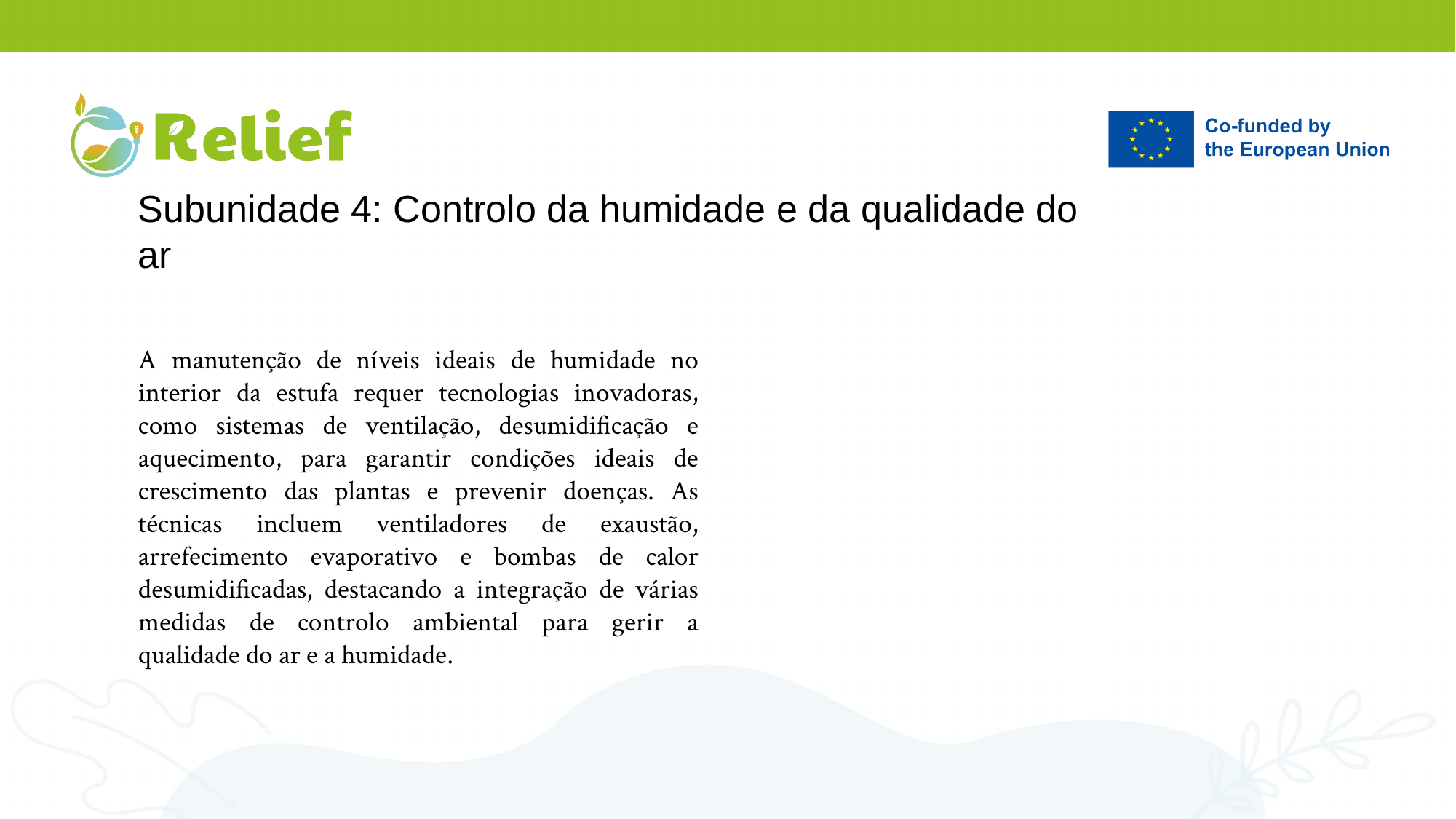

Subunidade 4: Controlo da humidade e da qualidade do ar
A manutenção de níveis ideais de humidade no interior da estufa requer tecnologias inovadoras, como sistemas de ventilação, desumidificação e aquecimento, para garantir condições ideais de crescimento das plantas e prevenir doenças. As técnicas incluem ventiladores de exaustão, arrefecimento evaporativo e bombas de calor desumidificadas, destacando a integração de várias medidas de controlo ambiental para gerir a qualidade do ar e a humidade.